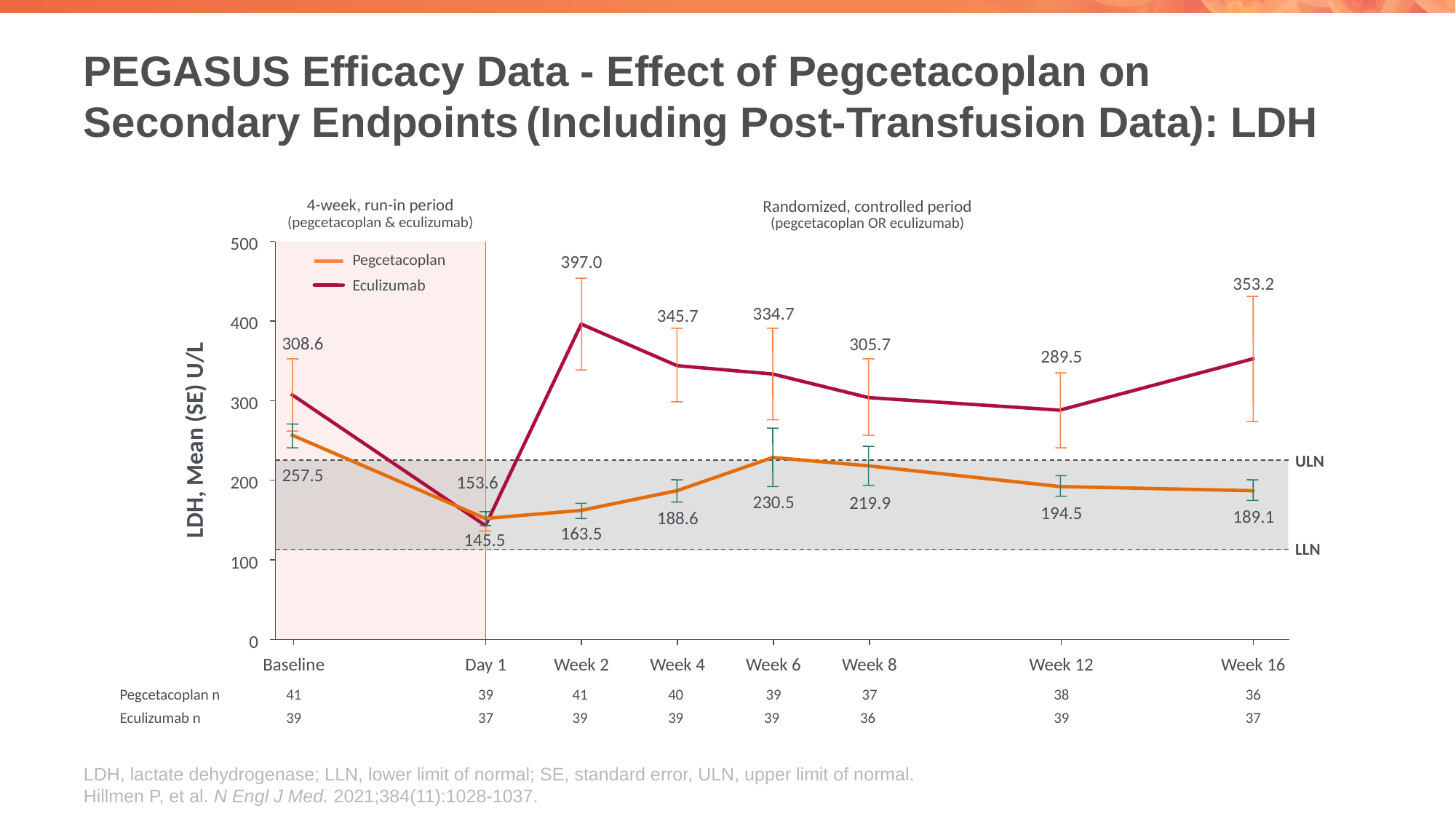

# PEGASUS Efficacy Data - Effect of Pegcetacoplan on Secondary Endpoints (Including Post-Transfusion Data): LDH
4-week, run-in period
(pegcetacoplan & eculizumab)
Randomized, controlled period
(pegcetacoplan OR eculizumab)
500
400
300
LDH, Mean (SE) U/L
200
100
0

397.0
353.2

334.7
345.7

308.6
305.7
289.5

ULN

257.5
153.6
230.5
219.9
194.5
189.1
188.6
163.5
145.5
LLN
Week 2
Week 4
Week 6
Week 8
Baseline
Day 1
Week 12
Week 16
Pegcetacoplan n
41
39
41
40
39
37
38
36
Eculizumab n
39
37
39
39
39
36
39
37
Pegcetacoplan

Eculizumab

LDH, lactate dehydrogenase; LLN, lower limit of normal; SE, standard error, ULN, upper limit of normal.
Hillmen P, et al. N Engl J Med. 2021;384(11):1028-1037.